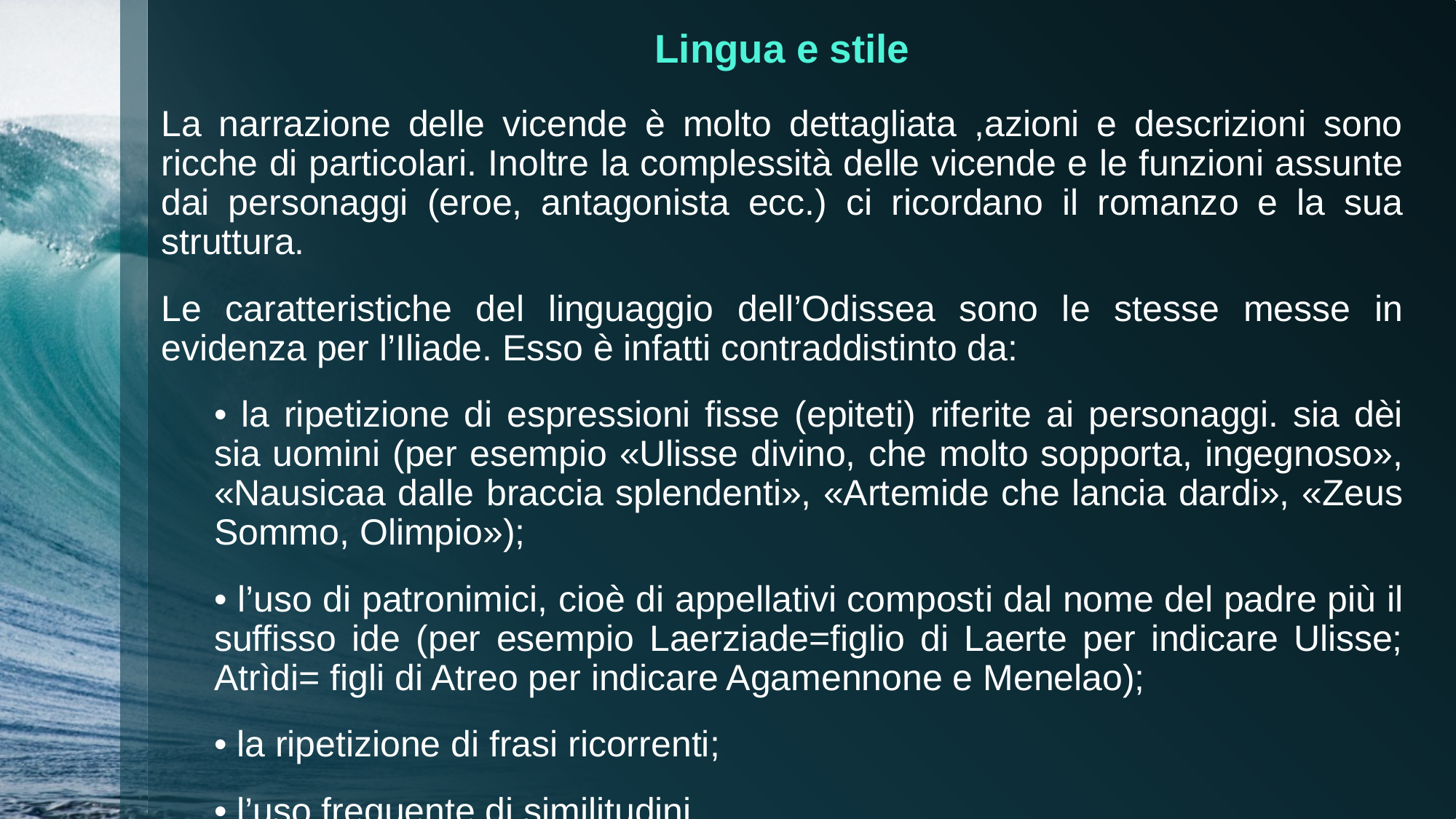

# Lingua e stile
La narrazione delle vicende è molto dettagliata ,azioni e descrizioni sono ricche di particolari. Inoltre la complessità delle vicende e le funzioni assunte dai personaggi (eroe, antagonista ecc.) ci ricordano il romanzo e la sua struttura.
Le caratteristiche del linguaggio dell’Odissea sono le stesse messe in evidenza per l’Iliade. Esso è infatti contraddistinto da:
• la ripetizione di espressioni fisse (epiteti) riferite ai personaggi. sia dèi sia uomini (per esempio «Ulisse divino, che molto sopporta, ingegnoso», «Nausicaa dalle braccia splendenti», «Artemide che lancia dardi», «Zeus Sommo, Olimpio»);
• l’uso di patronimici, cioè di appellativi composti dal nome del padre più il suffisso ide (per esempio Laerziade=figlio di Laerte per indicare Ulisse; Atrìdi= figli di Atreo per indicare Agamennone e Menelao);
• la ripetizione di frasi ricorrenti;
• l’uso frequente di similitudini.